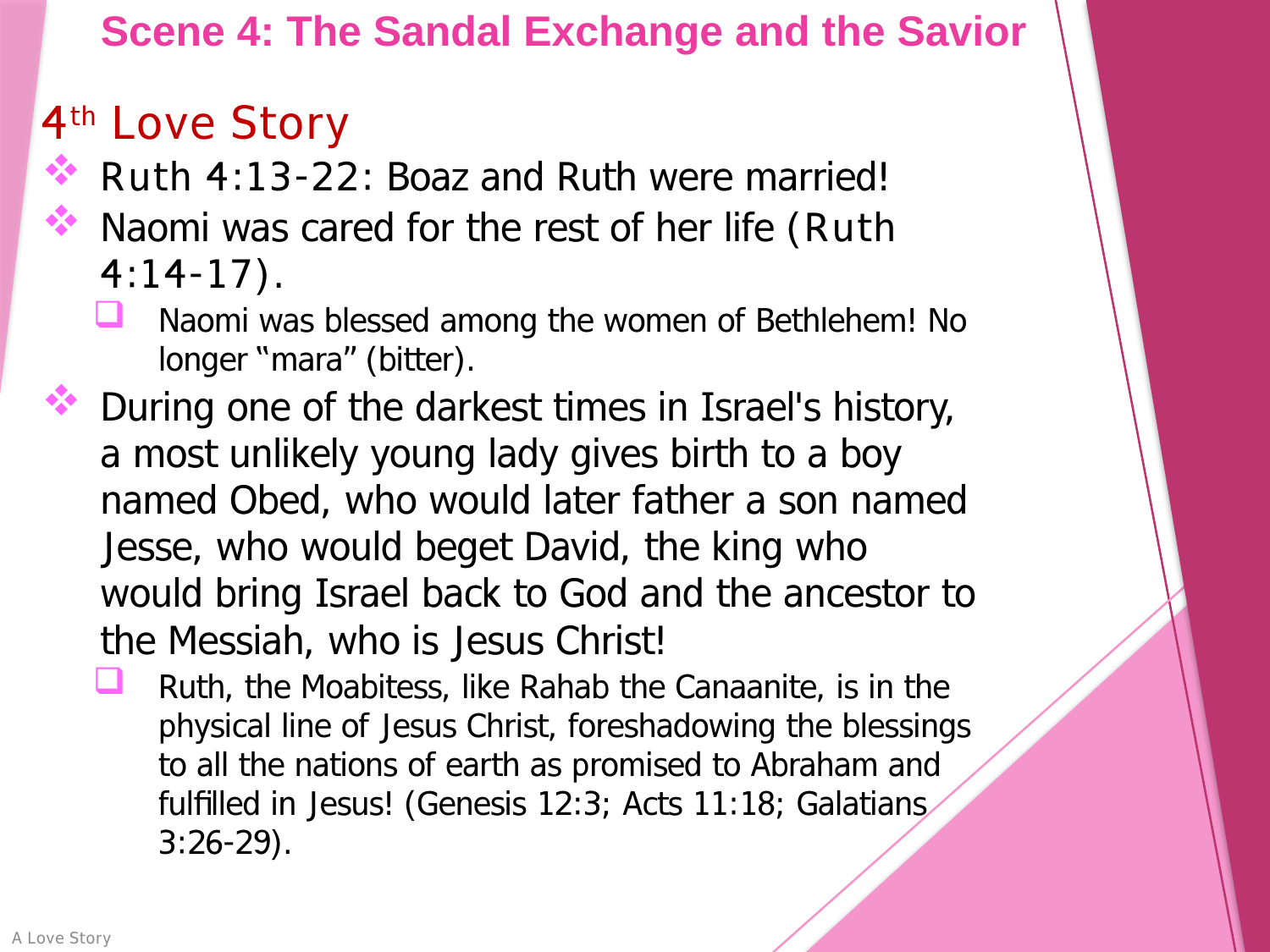

# Scene 4: The Sandal Exchange and the Savior
4th Love Story
Ruth 4:13-22: Boaz and Ruth were married!
Naomi was cared for the rest of her life (Ruth 4:14-17).
Naomi was blessed among the women of Bethlehem! No longer “mara” (bitter).
During one of the darkest times in Israel's history, a most unlikely young lady gives birth to a boy named Obed, who would later father a son named Jesse, who would beget David, the king who would bring Israel back to God and the ancestor to the Messiah, who is Jesus Christ!
Ruth, the Moabitess, like Rahab the Canaanite, is in the physical line of Jesus Christ, foreshadowing the blessings to all the nations of earth as promised to Abraham and fulfilled in Jesus! (Genesis 12:3; Acts 11:18; Galatians 3:26-29).

A Love Story